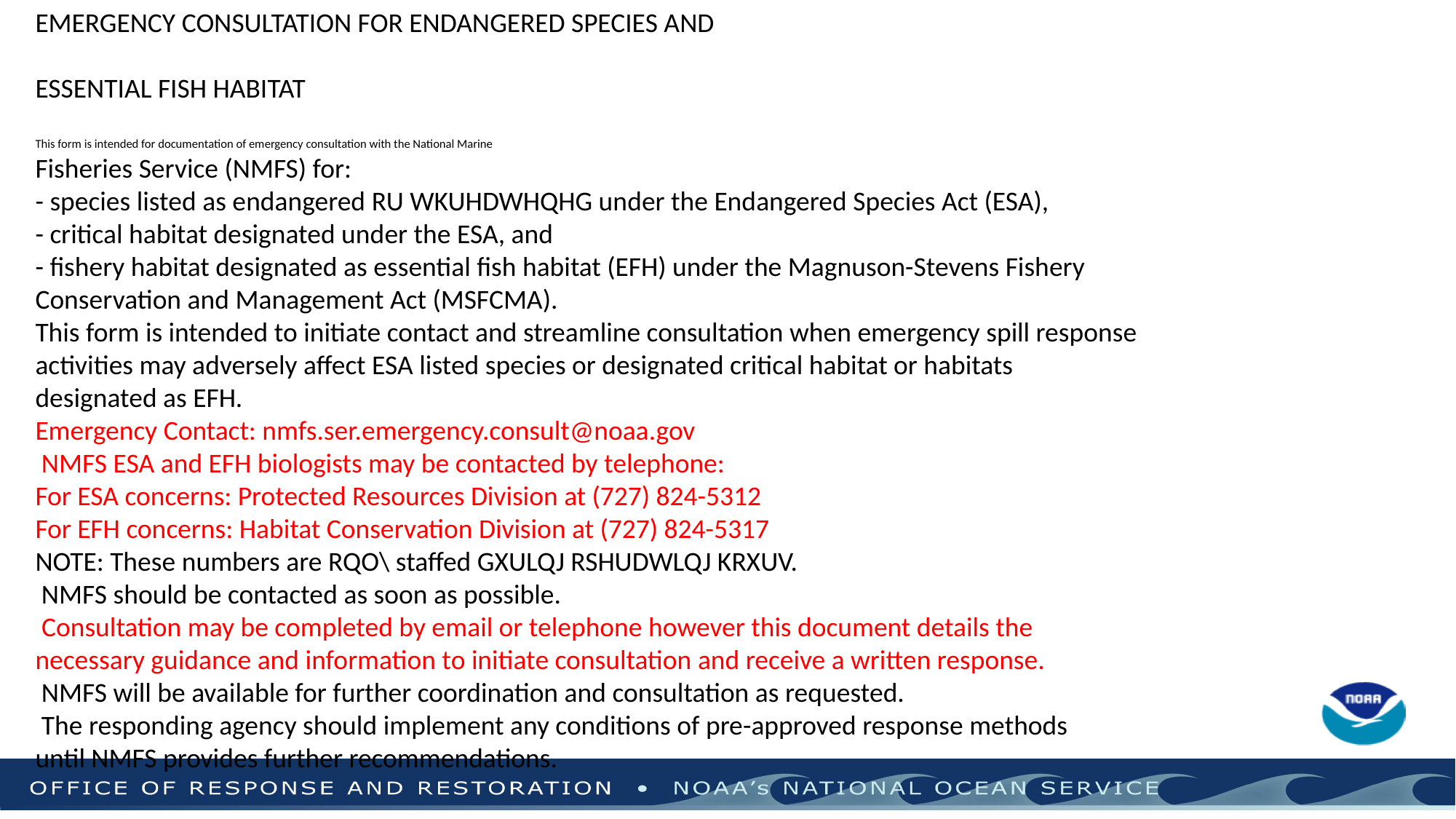

EMERGENCY CONSULTATION FOR ENDANGERED SPECIES AND

ESSENTIAL FISH HABITAT

This form is intended for documentation of emergency consultation with the National Marine
Fisheries Service (NMFS) for:
- species listed as endangered RU WKUHDWHQHG under the Endangered Species Act (ESA),
- critical habitat designated under the ESA, and
- fishery habitat designated as essential fish habitat (EFH) under the Magnuson-Stevens Fishery
Conservation and Management Act (MSFCMA).
This form is intended to initiate contact and streamline consultation when emergency spill response
activities may adversely affect ESA listed species or designated critical habitat or habitats
designated as EFH.
Emergency Contact: nmfs.ser.emergency.consult@noaa.gov
­ NMFS ESA and EFH biologists may be contacted by telephone:
For ESA concerns: Protected Resources Division at (727) 824-5312
For EFH concerns: Habitat Conservation Division at (727) 824-5317
NOTE: These numbers are RQO\ staffed GXULQJ RSHUDWLQJ KRXUV.
­ NMFS should be contacted as soon as possible.
­ Consultation may be completed by email or telephone however this document details the
necessary guidance and information to initiate consultation and receive a written response.
­ NMFS will be available for further coordination and consultation as requested.
­ The responding agency should implement any conditions of pre-approved response methods
until NMFS provides further recommendations.